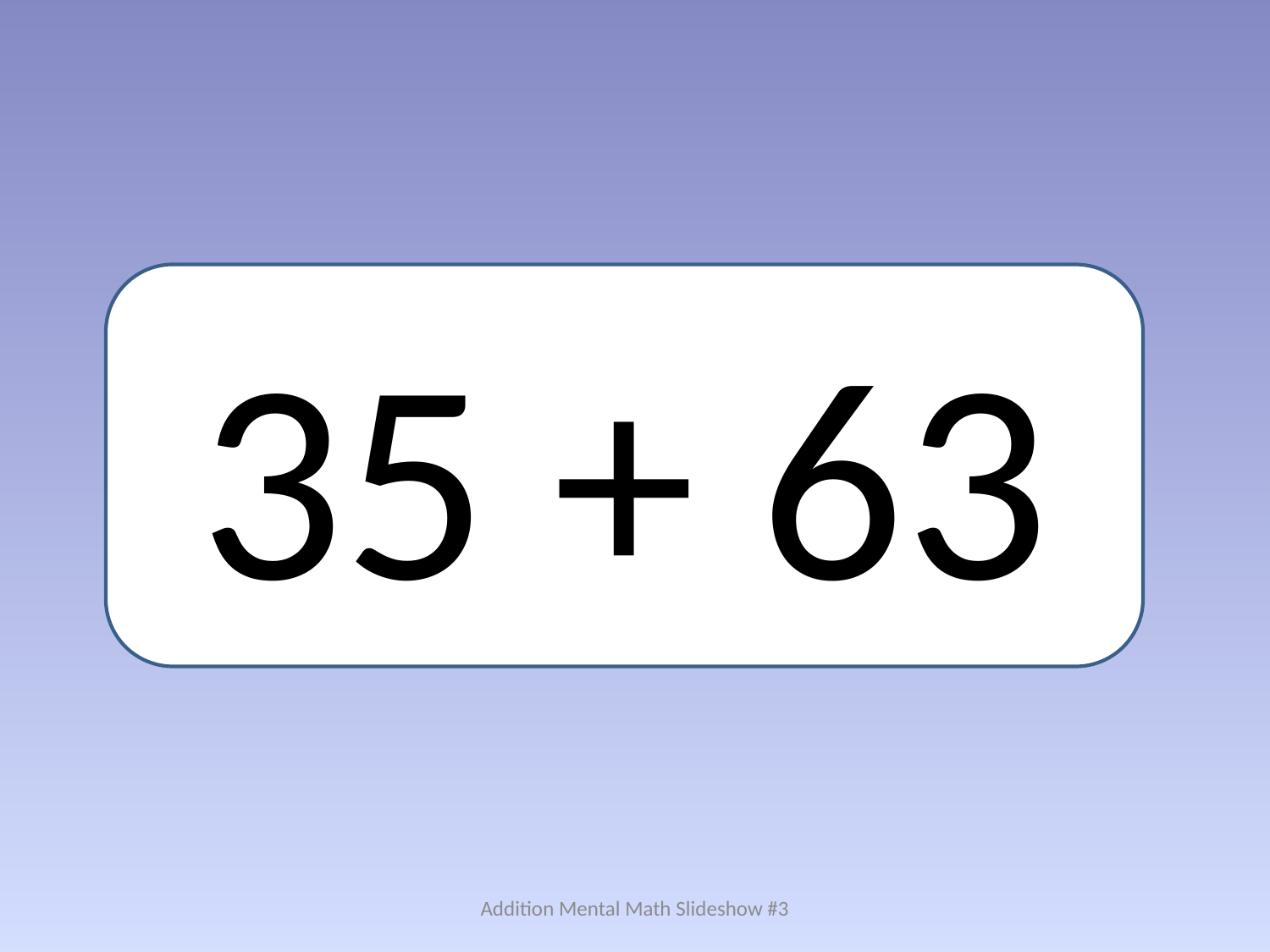

35 + 63
Addition Mental Math Slideshow #3